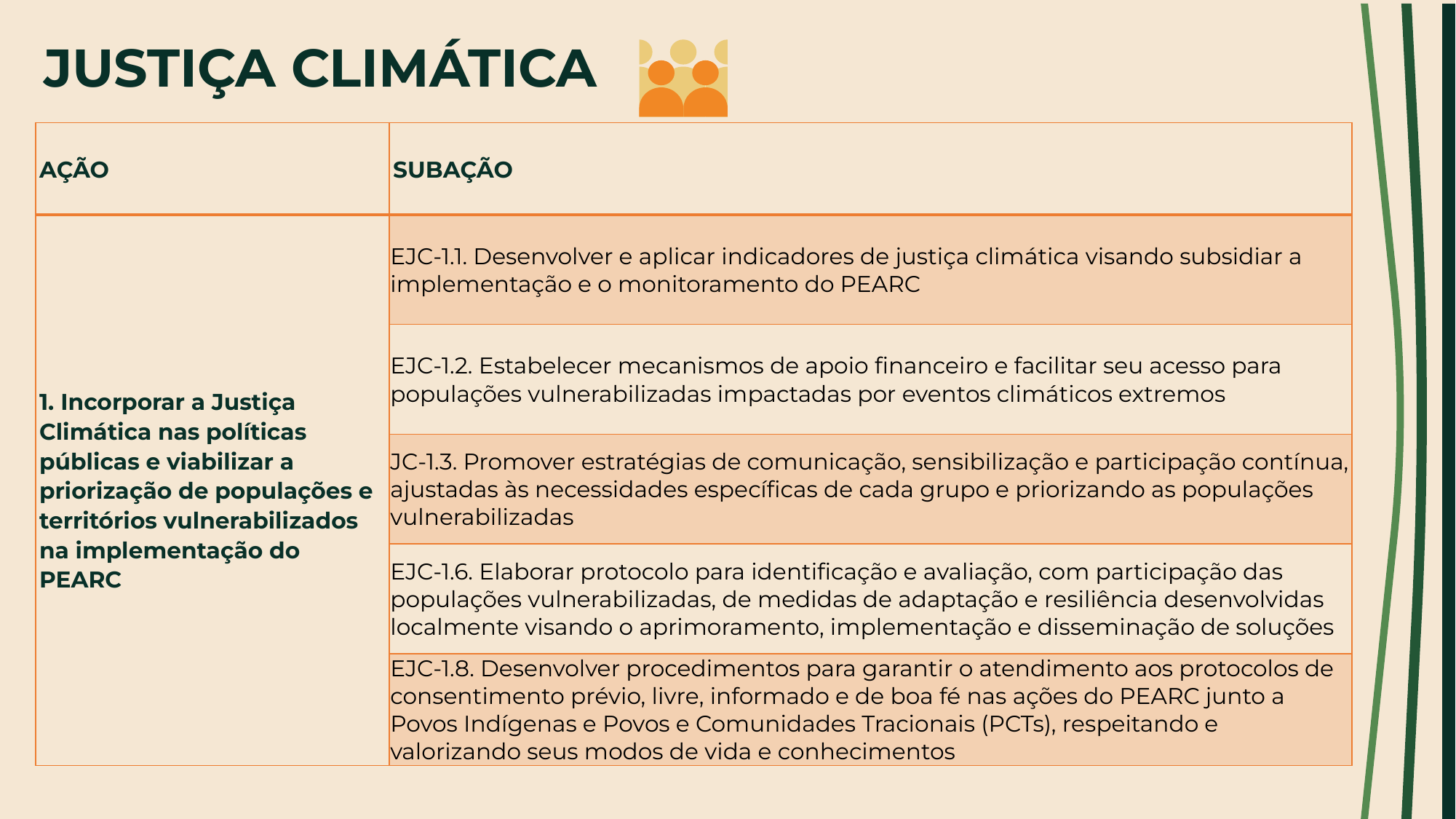

# JUSTIÇA CLIMÁTICA

| AÇÃO | SUBAÇÃO |
| --- | --- |
| 1. Incorporar a Justiça Climática nas políticas públicas e viabilizar a priorização de populações e territórios vulnerabilizados na implementação do PEARC | EJC-1.1. Desenvolver e aplicar indicadores de justiça climática visando subsidiar a implementação e o monitoramento do PEARC |
|  | EJC-1.2. Estabelecer mecanismos de apoio financeiro e facilitar seu acesso para populações vulnerabilizadas impactadas por eventos climáticos extremos |
|  | JC-1.3. Promover estratégias de comunicação, sensibilização e participação contínua, ajustadas às necessidades específicas de cada grupo e priorizando as populações vulnerabilizadas |
|  | EJC-1.6. Elaborar protocolo para identificação e avaliação, com participação das populações vulnerabilizadas, de medidas de adaptação e resiliência desenvolvidas localmente visando o aprimoramento, implementação e disseminação de soluções |
|  | EJC-1.8. Desenvolver procedimentos para garantir o atendimento aos protocolos de consentimento prévio, livre, informado e de boa fé nas ações do PEARC junto a Povos Indígenas e Povos e Comunidades Tracionais (PCTs), respeitando e valorizando seus modos de vida e conhecimentos |